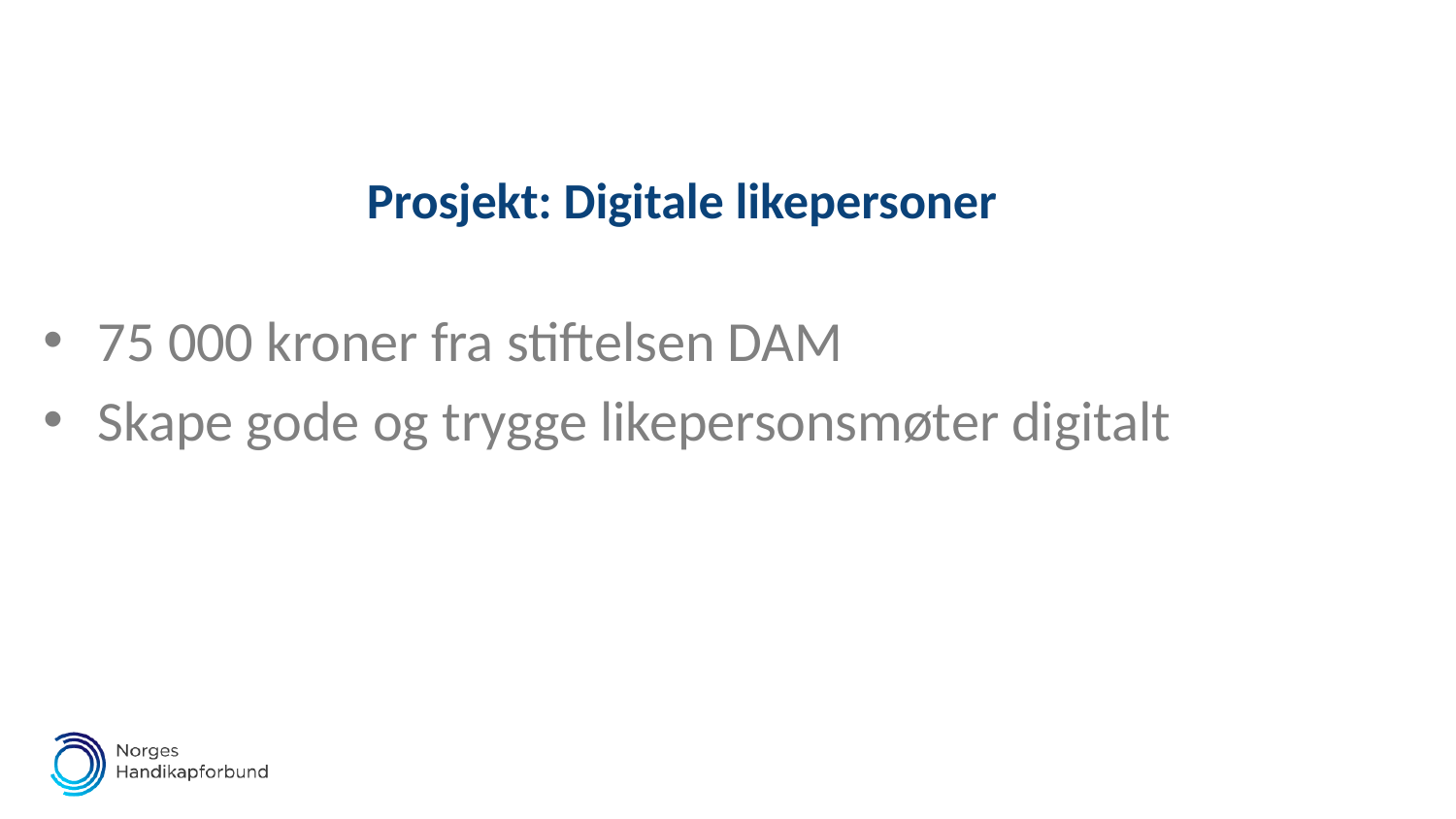

# Prosjekt: Digitale likepersoner
75 000 kroner fra stiftelsen DAM
Skape gode og trygge likepersonsmøter digitalt